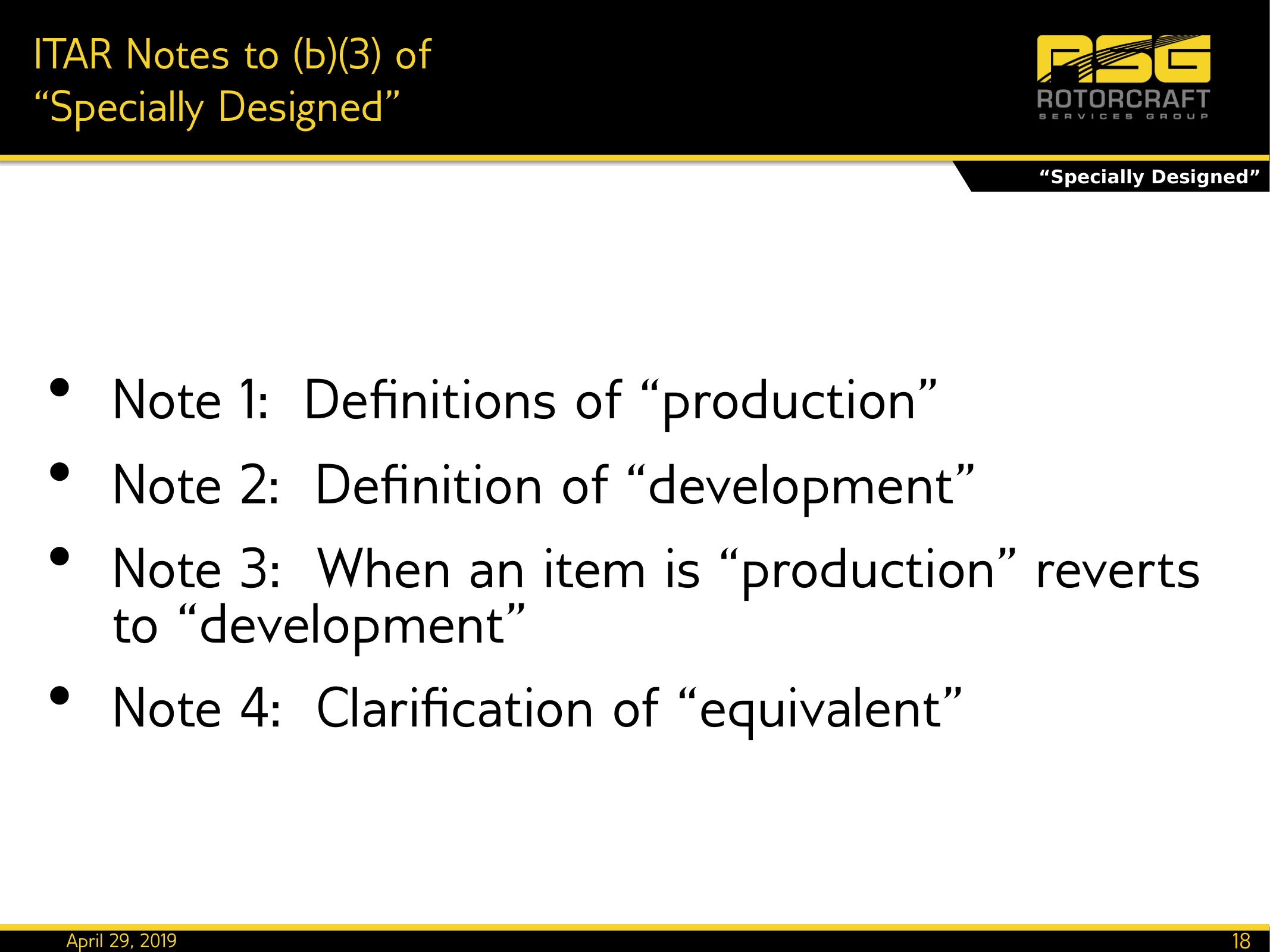

# ITAR Notes to (b)(3) of
“Specially Designed”
“Specially Designed”
Note 1:  Definitions of “production”
Note 2:  Definition of “development”
Note 3:  When an item is “production” reverts to “development”
Note 4:  Clarification of “equivalent”
18